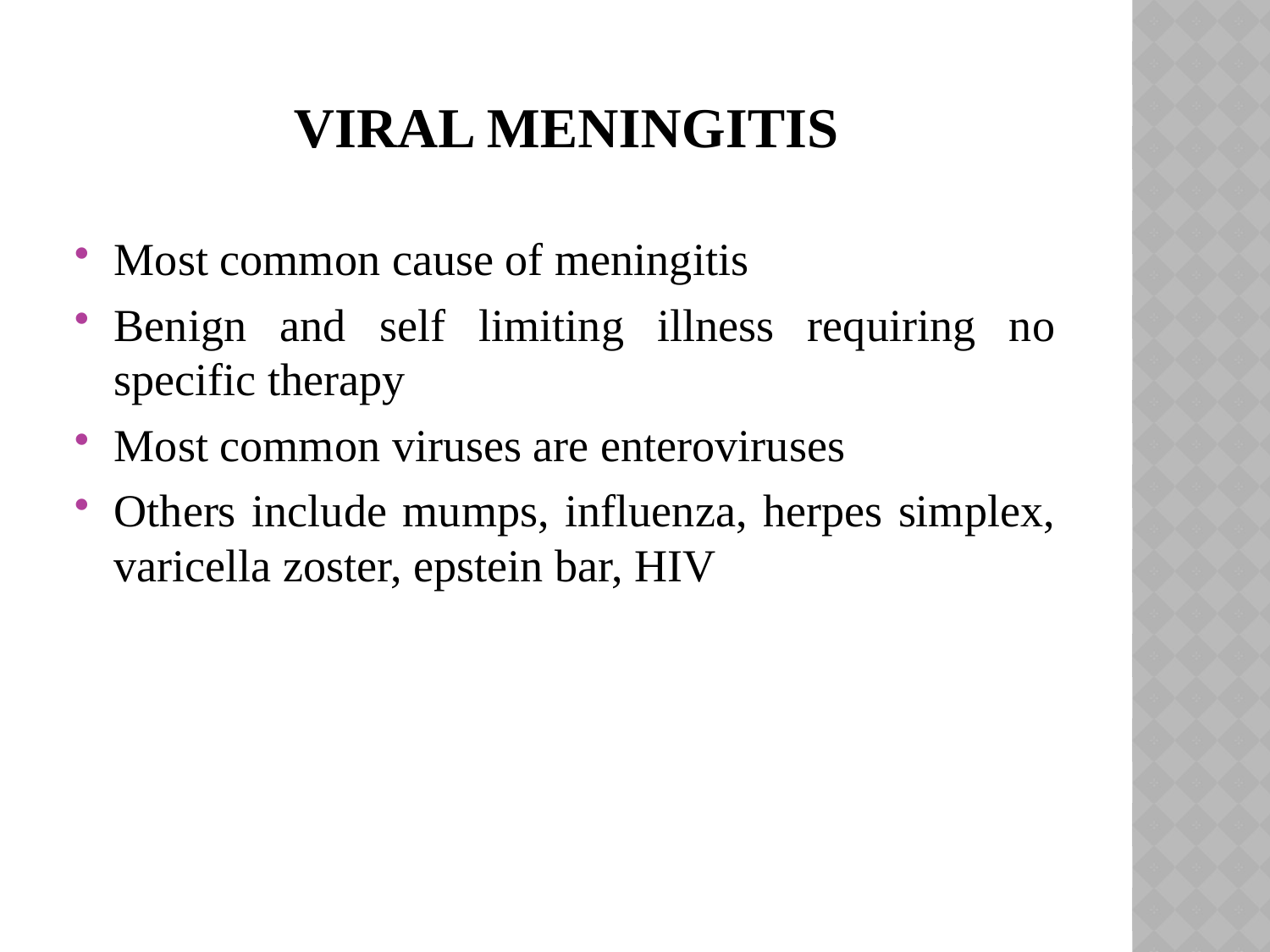

# Viral meningitis
Most common cause of meningitis
Benign and self limiting illness requiring no specific therapy
Most common viruses are enteroviruses
Others include mumps, influenza, herpes simplex, varicella zoster, epstein bar, HIV